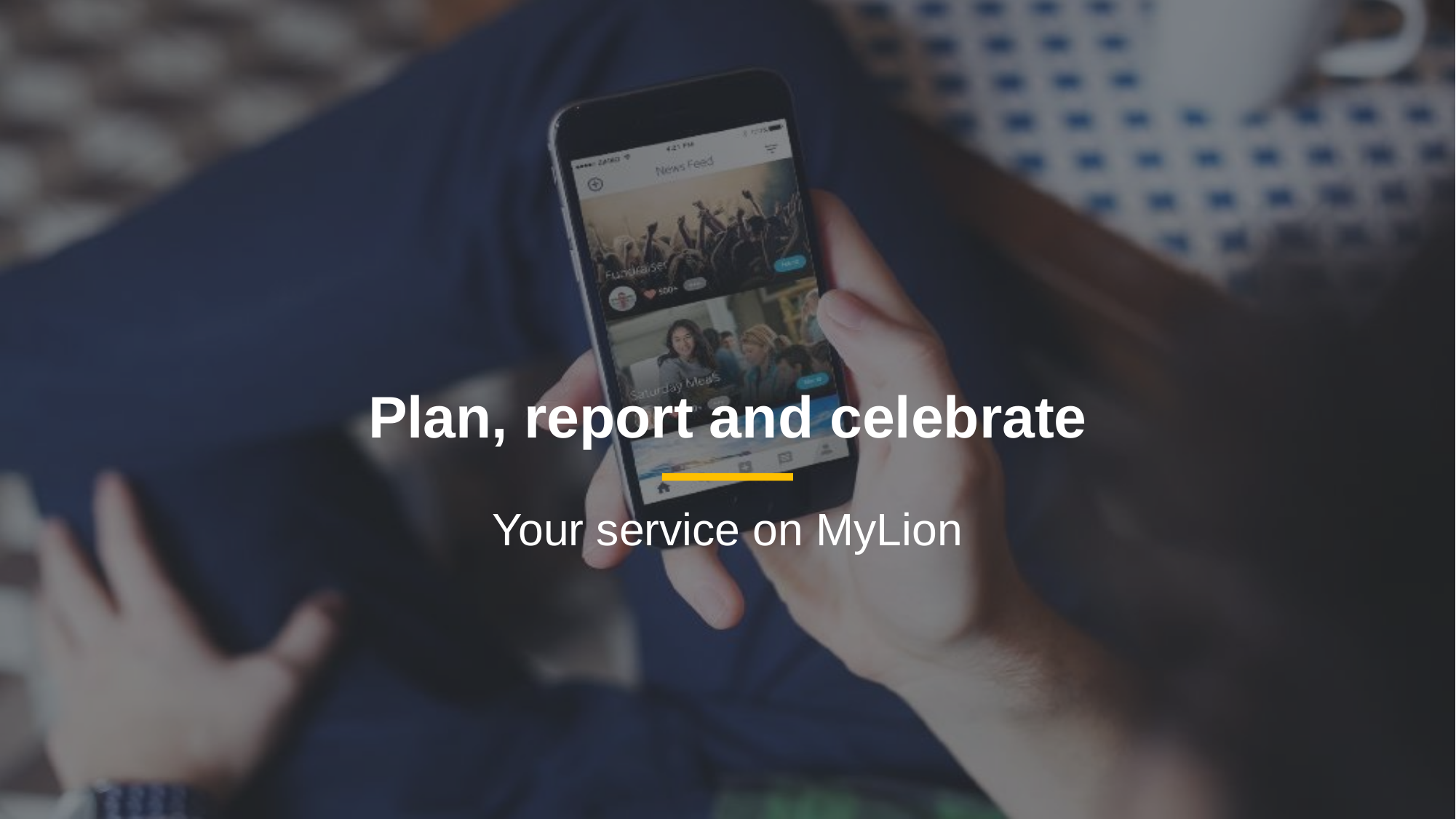

Plan, report and celebrate
Your service on MyLion